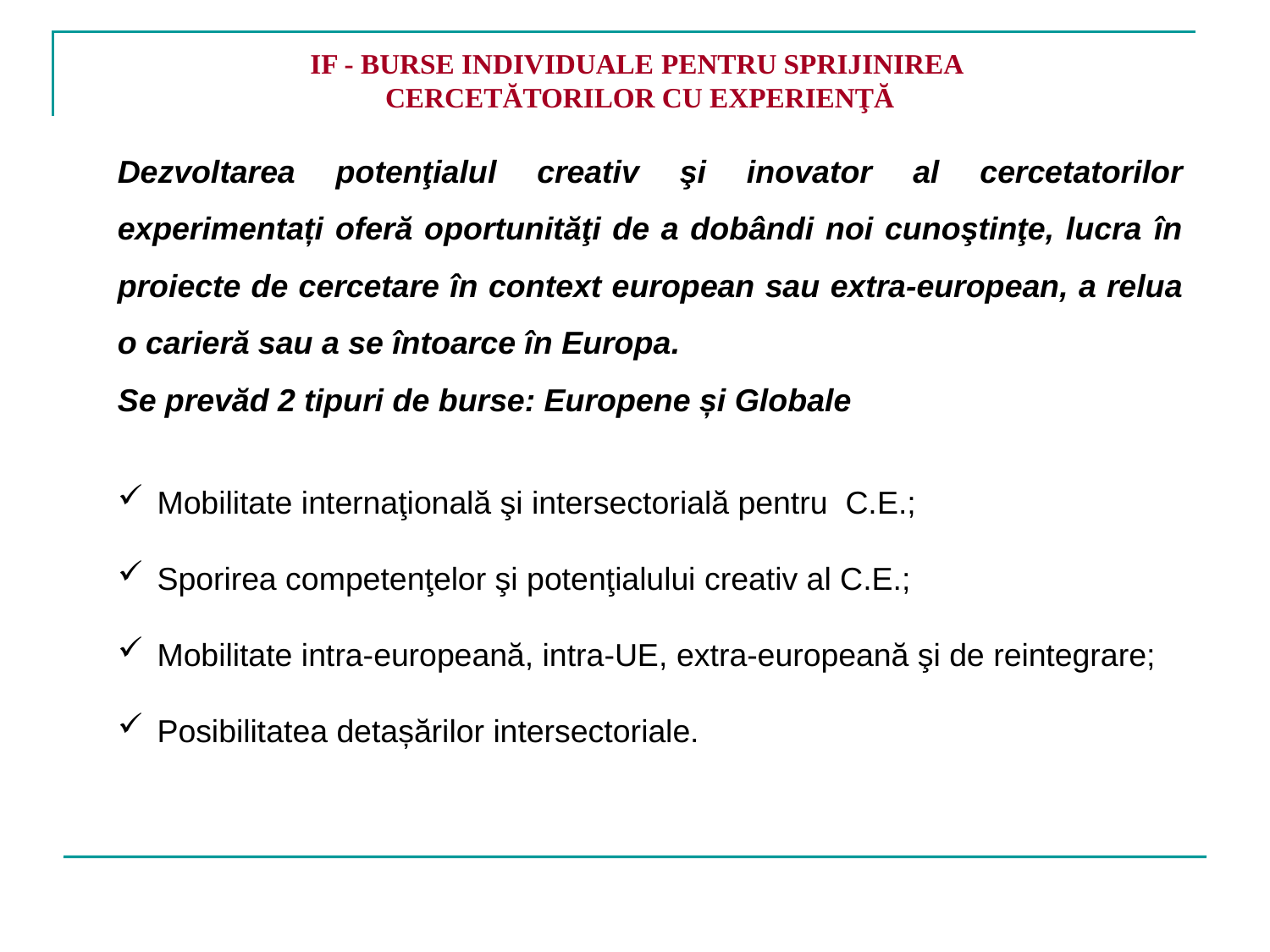

IF - BURSE INDIVIDUALE PENTRU SPRIJINIREA
CERCETĂTORILOR CU EXPERIENŢĂ
Dezvoltarea potenţialul creativ şi inovator al cercetatorilor experimentați oferă oportunităţi de a dobândi noi cunoştinţe, lucra în proiecte de cercetare în context european sau extra-european, a relua o carieră sau a se întoarce în Europa.
Se prevăd 2 tipuri de burse: Europene și Globale

Mobilitate internaţională şi intersectorială pentru  C.E.;

Sporirea competenţelor şi potenţialului creativ al C.E.;

Mobilitate intra-europeană, intra-UE, extra-europeană şi de reintegrare;

Posibilitatea detașărilor intersectoriale.